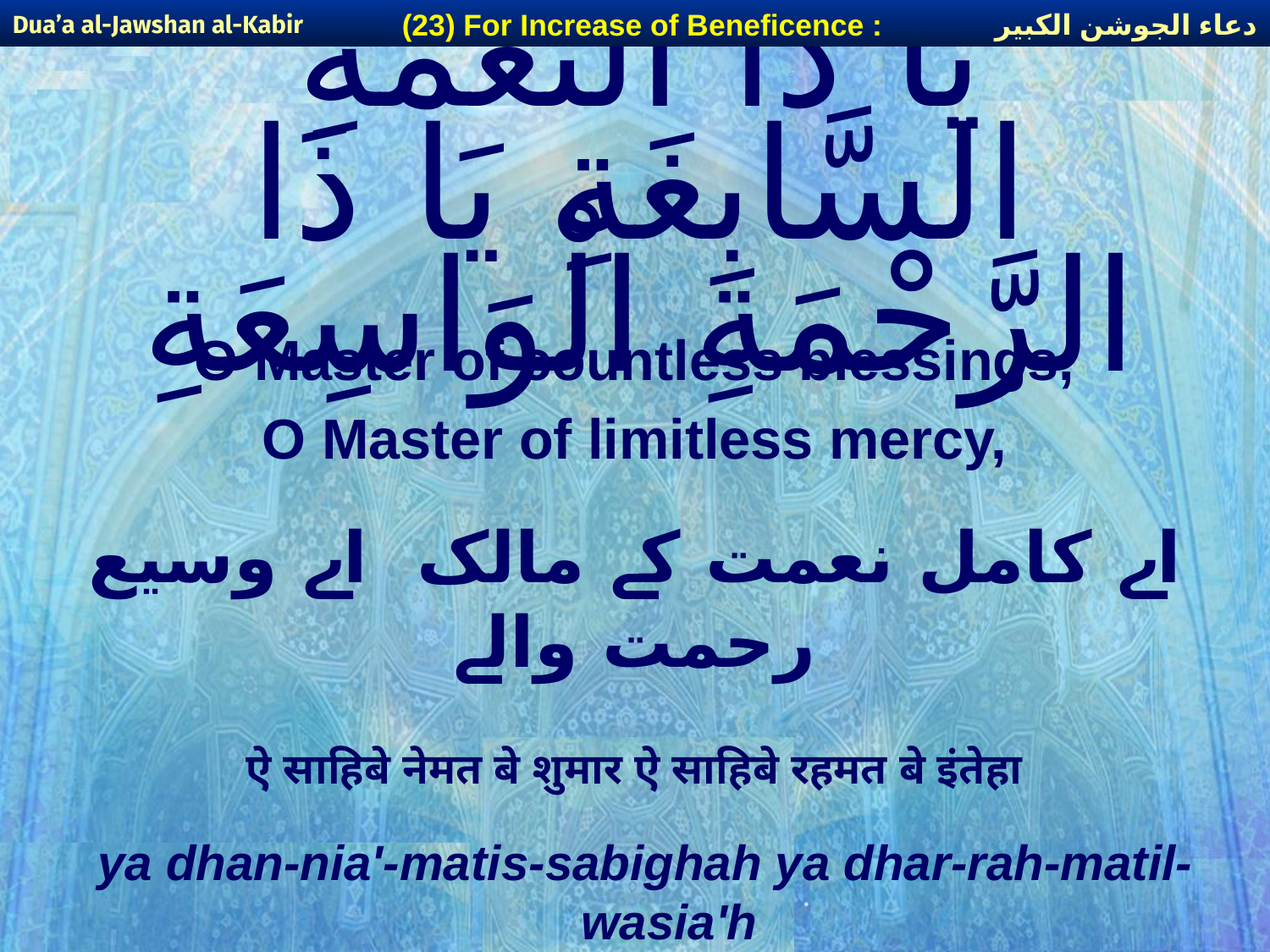

دعاء الجوشن الكبير
(23) For Increase of Beneficence :
Dua’a al-Jawshan al-Kabir
# يَّا ذَا النِّعْمَةِ السَّابِغَةِ يَا ذَا الرَّحْمَةِ الْوَاسِعَةِ
O Master of countless blessings,
O Master of limitless mercy,
اے کامل نعمت کے مالک  اے وسیع رحمت والے
ऐ साहिबे नेमत बे शुमार ऐ साहिबे रहमत बे इंतेहा
ya dhan-nia'-matis-sabighah ya dhar-rah-matil-wasia'h